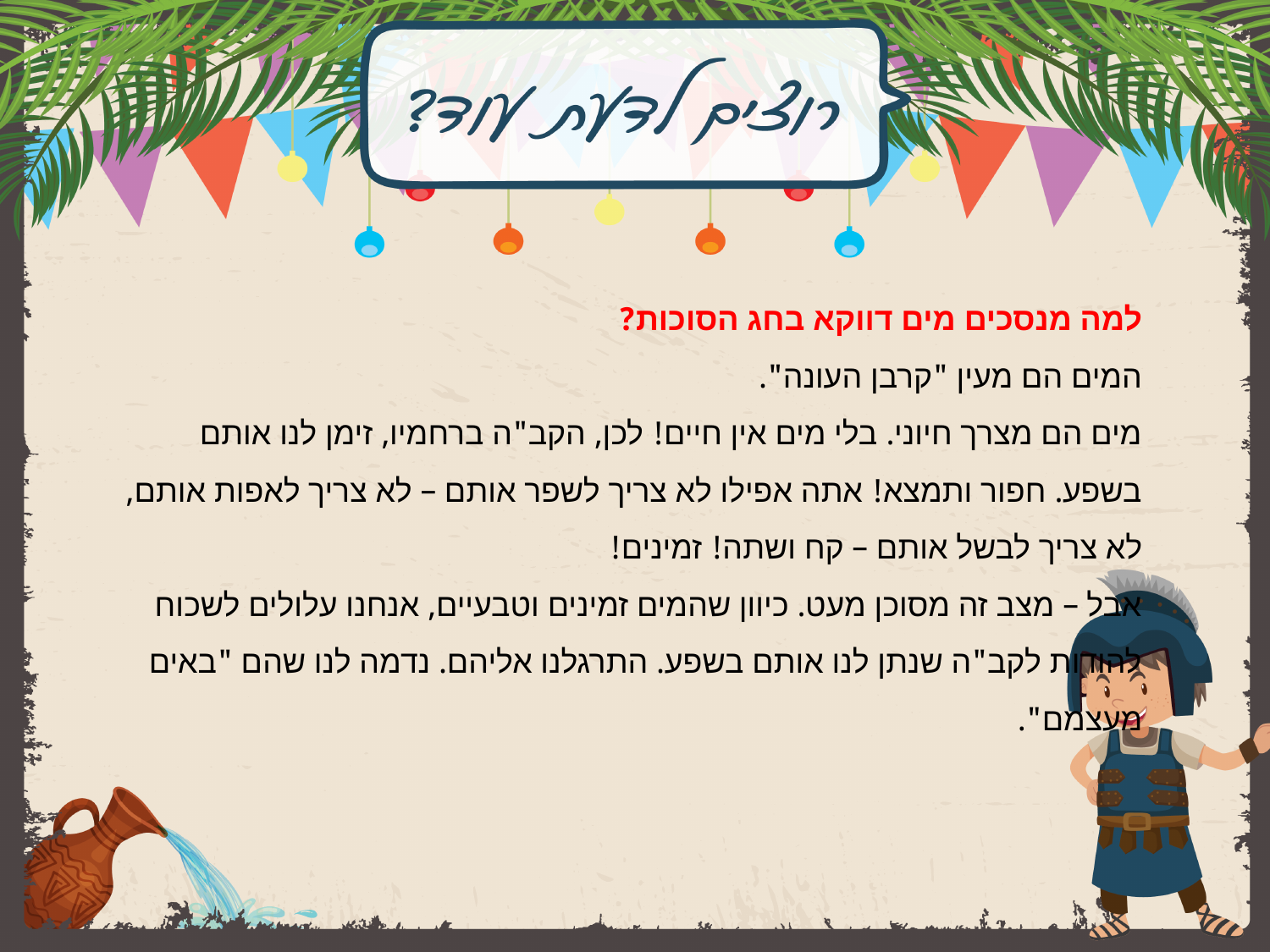

למה מנסכים מים דווקא בחג הסוכות?
המים הם מעין "קרבן העונה".
מים הם מצרך חיוני. בלי מים אין חיים! לכן, הקב"ה ברחמיו, זימן לנו אותם בשפע. חפור ותמצא! אתה אפילו לא צריך לשפר אותם – לא צריך לאפות אותם, לא צריך לבשל אותם – קח ושתה! זמינים!
	אבל – מצב זה מסוכן מעט. כיוון שהמים זמינים וטבעיים, אנחנו עלולים 	לשכוח להודות לקב"ה שנתן לנו אותם בשפע. התרגלנו אליהם. נדמה לנו 	שהם "באים מעצמם".